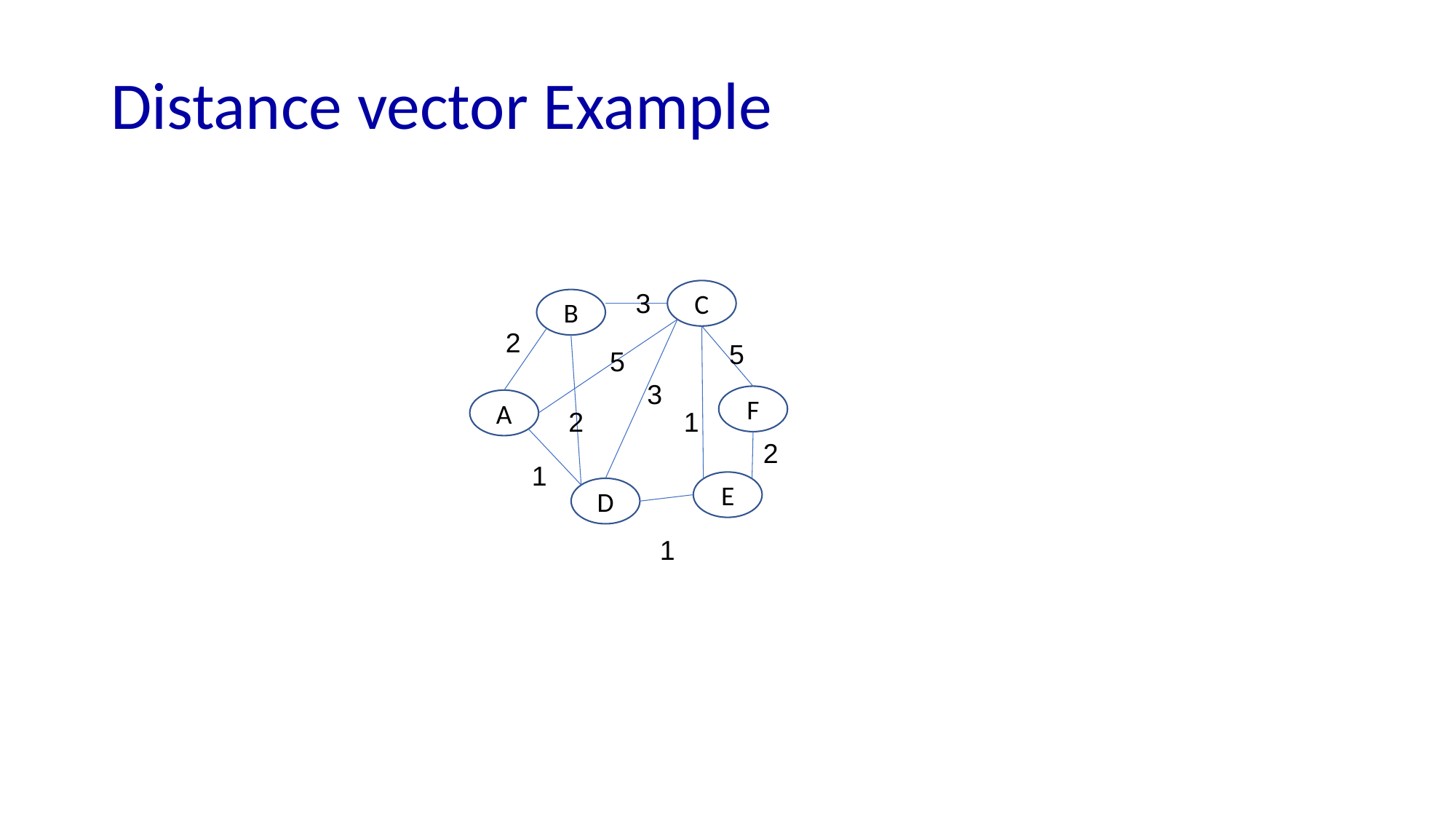

# Distance vector Example
3
C
B
2
5
5
3
F
A
2
1
2
1
E
D
1